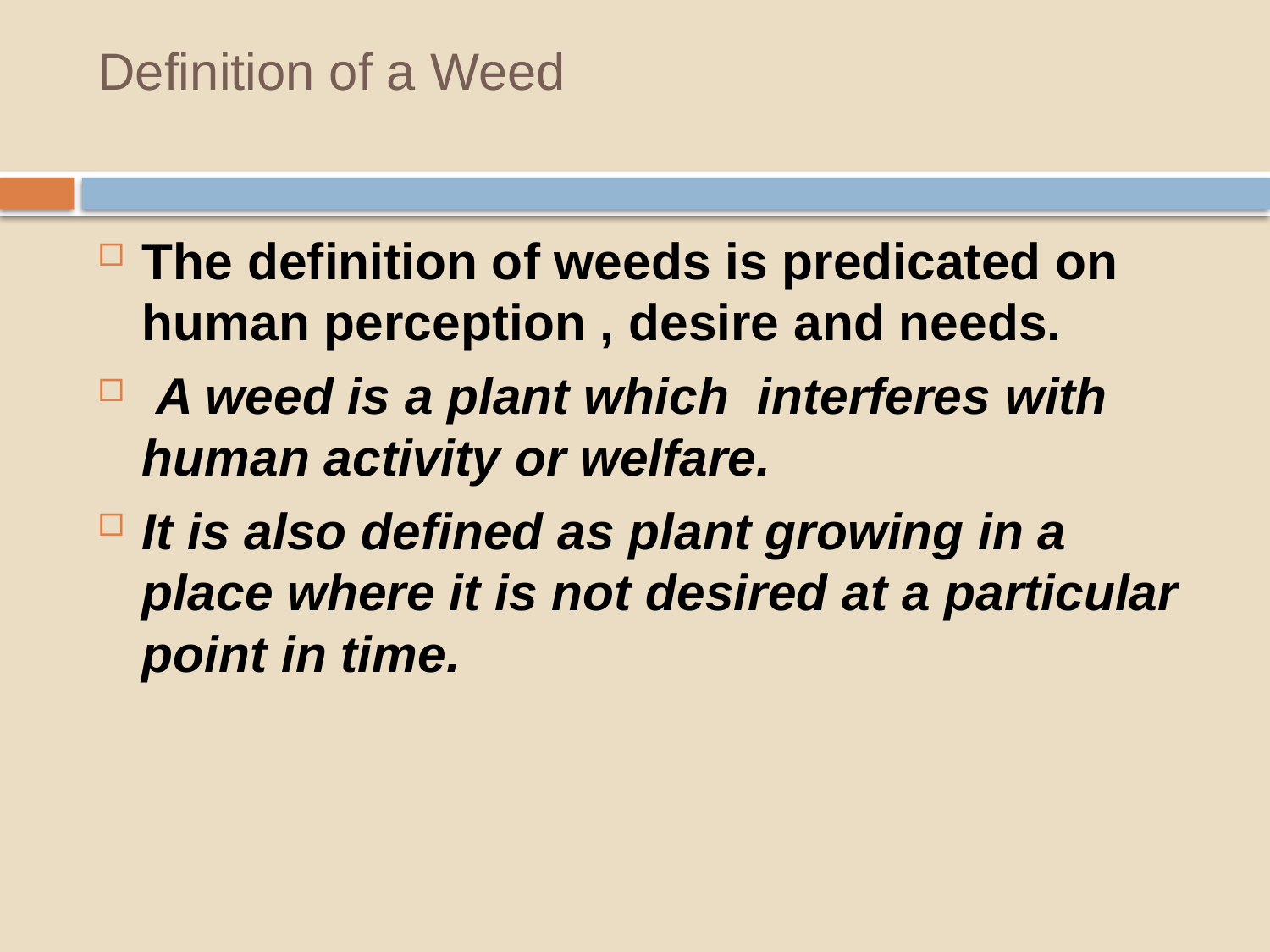

# Definition of a Weed
The definition of weeds is predicated on human perception , desire and needs.
 A weed is a plant which  interferes with human activity or welfare.
It is also defined as plant growing in a place where it is not desired at a particular point in time.